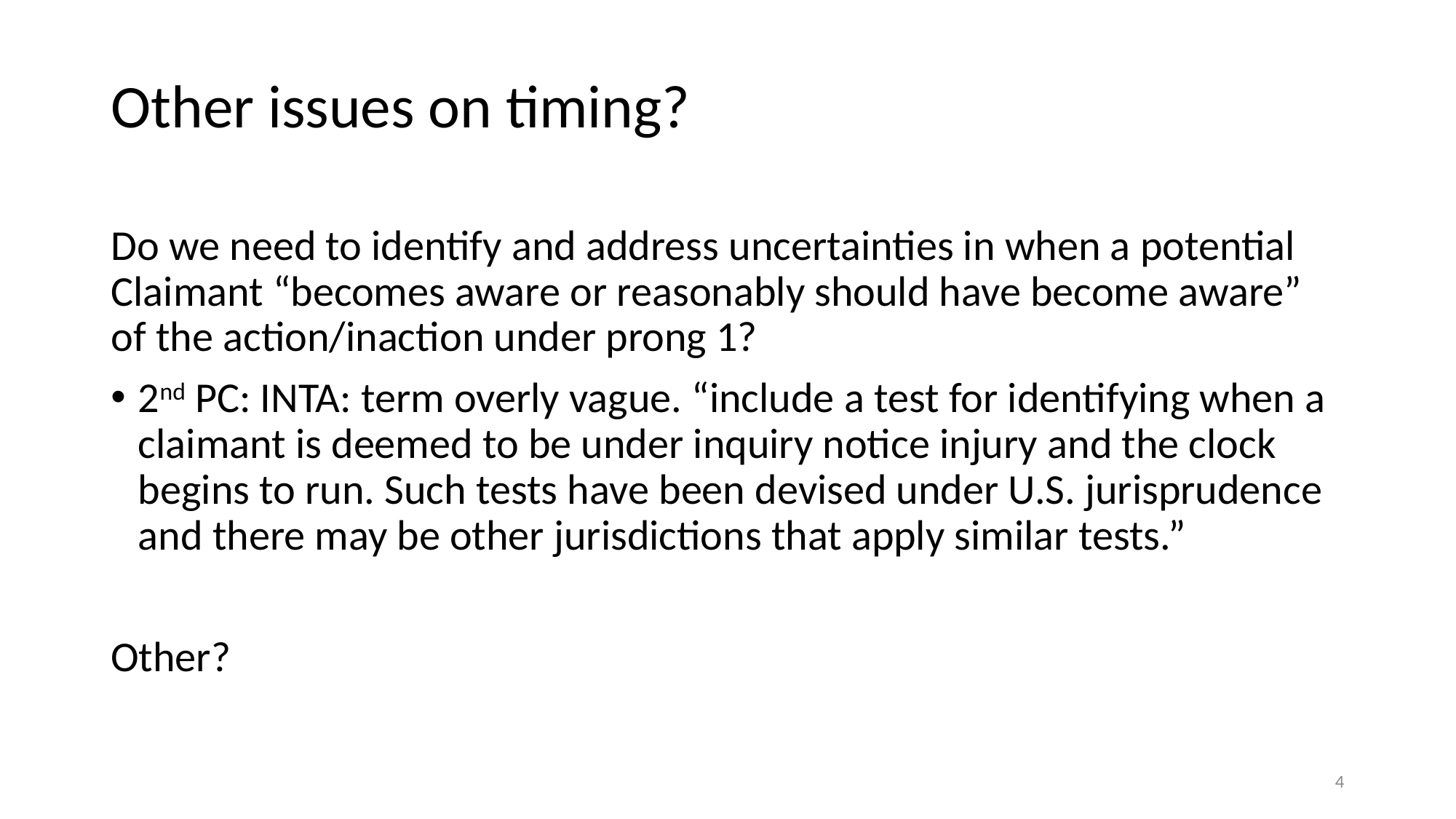

# Other issues on timing?
Do we need to identify and address uncertainties in when a potential Claimant “becomes aware or reasonably should have become aware” of the action/inaction under prong 1?
2nd PC: INTA: term overly vague. “include a test for identifying when a claimant is deemed to be under inquiry notice injury and the clock begins to run. Such tests have been devised under U.S. jurisprudence and there may be other jurisdictions that apply similar tests.”

Other?

4